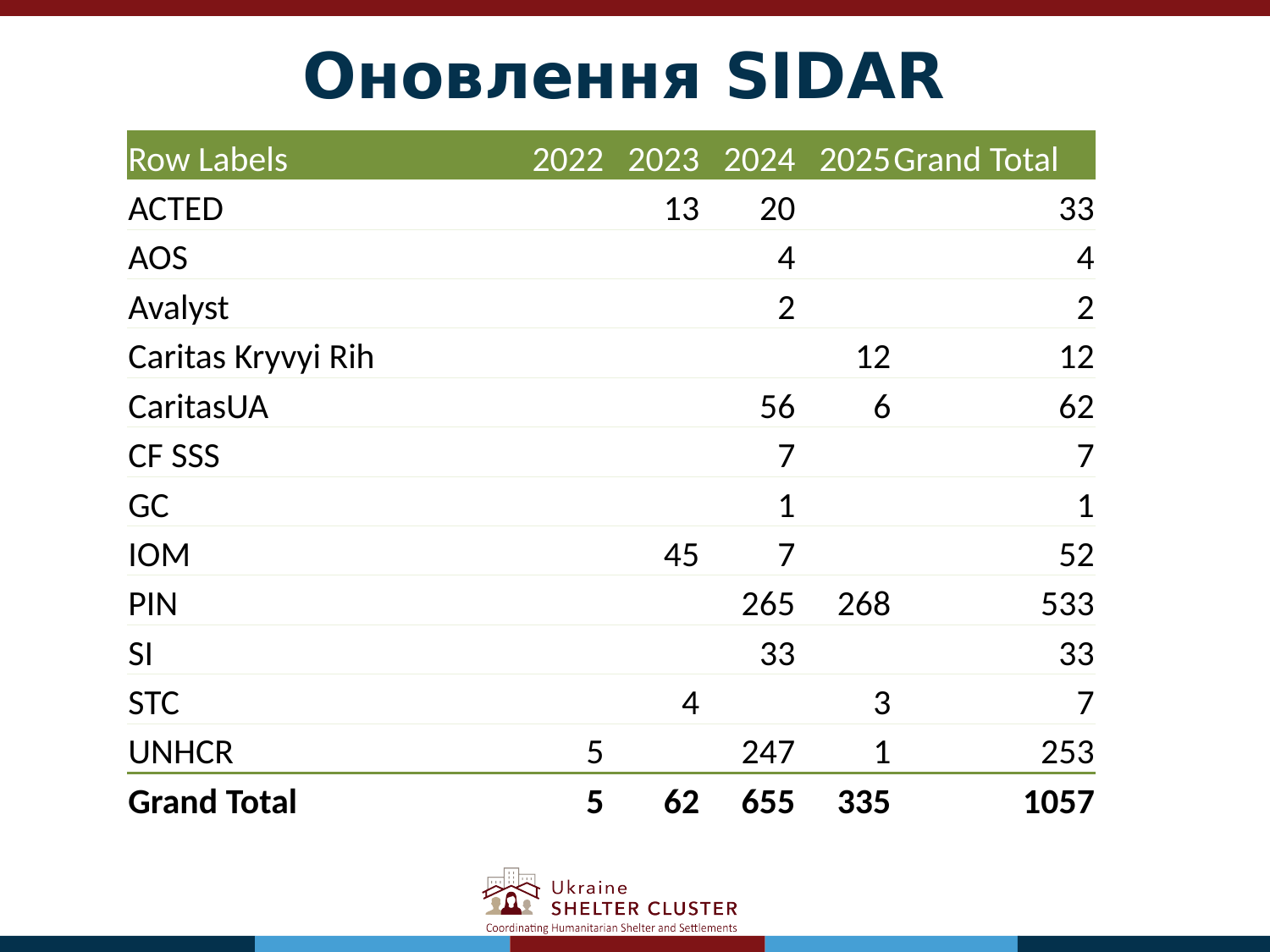

# Оновлення SIDAR
| Row Labels | 2022 | 2023 | 2024 | 2025 | Grand Total |
| --- | --- | --- | --- | --- | --- |
| ACTED |  | 13 | 20 |  | 33 |
| AOS |  |  | 4 |  | 4 |
| Avalyst |  |  | 2 |  | 2 |
| Caritas Kryvyi Rih |  |  |  | 12 | 12 |
| CaritasUA |  |  | 56 | 6 | 62 |
| CF SSS |  |  | 7 |  | 7 |
| GC |  |  | 1 |  | 1 |
| IOM |  | 45 | 7 |  | 52 |
| PIN |  |  | 265 | 268 | 533 |
| SI |  |  | 33 |  | 33 |
| STC |  | 4 |  | 3 | 7 |
| UNHCR | 5 |  | 247 | 1 | 253 |
| Grand Total | 5 | 62 | 655 | 335 | 1057 |